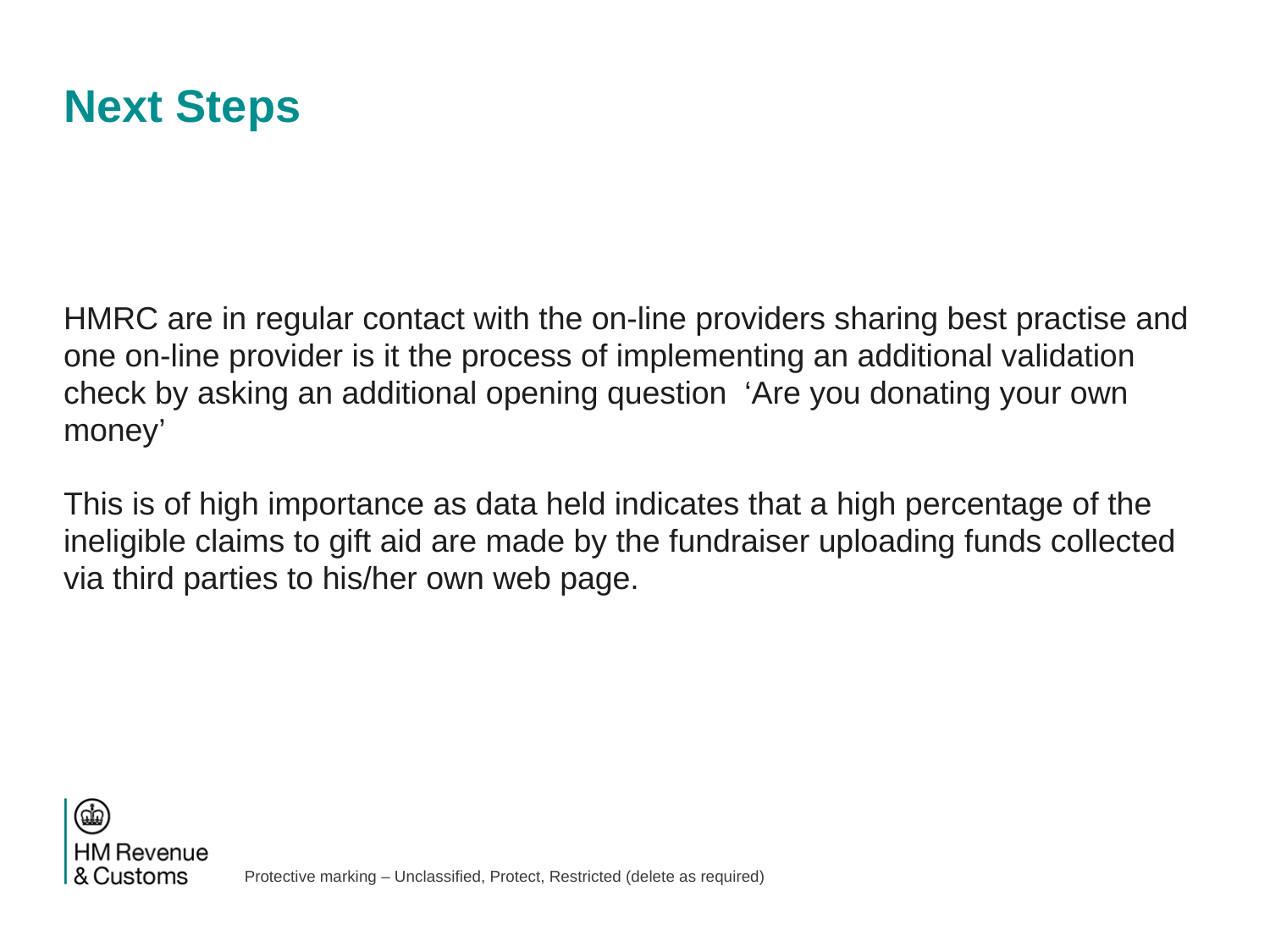

# Next Steps
HMRC are in regular contact with the on-line providers sharing best practise and one on-line provider is it the process of implementing an additional validation check by asking an additional opening question  ‘Are you donating your own money’

This is of high importance as data held indicates that a high percentage of the ineligible claims to gift aid are made by the fundraiser uploading funds collected via third parties to his/her own web page.